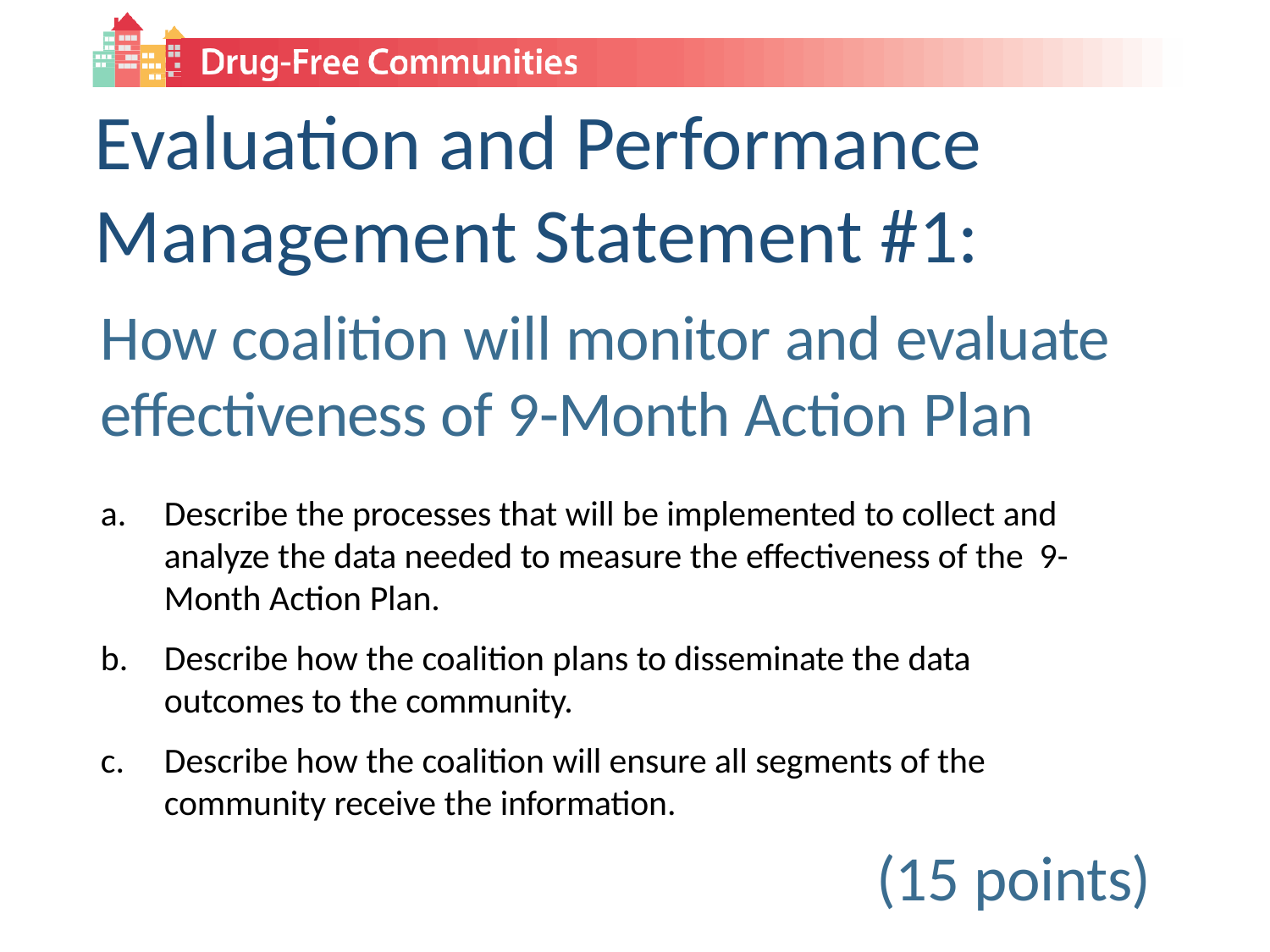

# Evaluation and Performance  Management Statement #1:
How coalition will monitor and evaluate  effectiveness of 9-Month Action Plan
Describe the processes that will be implemented to collect and  analyze the data needed to measure the effectiveness of the  9-Month Action Plan.
Describe how the coalition plans to disseminate the data  outcomes to the community.
Describe how the coalition will ensure all segments of the  community receive the information.
(15 points)